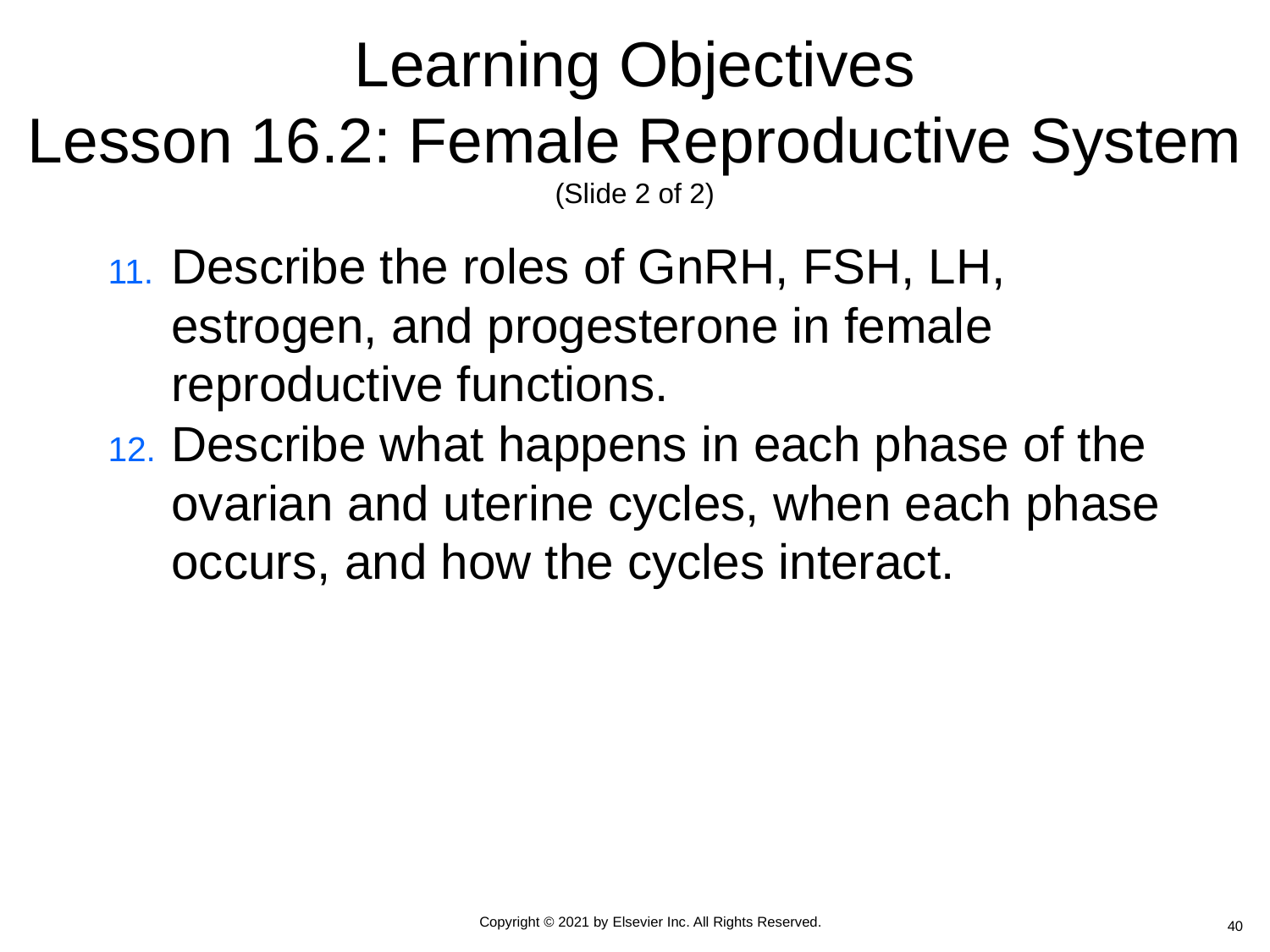

# Learning Objectives Lesson 16.2: Female Reproductive System (Slide 2 of 2)
Describe the roles of GnRH, FSH, LH, estrogen, and progesterone in female reproductive functions.
Describe what happens in each phase of the ovarian and uterine cycles, when each phase occurs, and how the cycles interact.
40